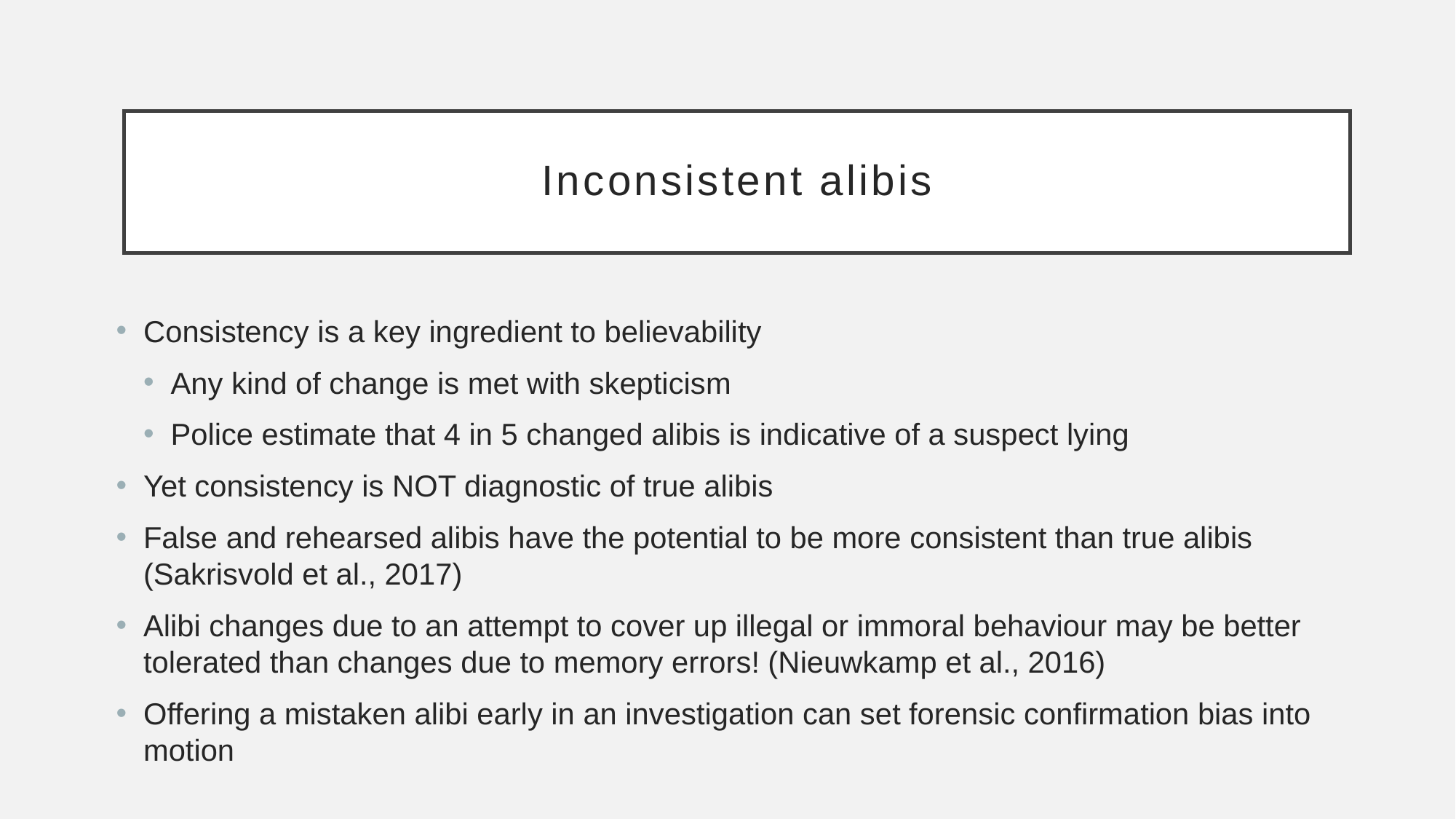

# Inconsistent alibis
Consistency is a key ingredient to believability
Any kind of change is met with skepticism
Police estimate that 4 in 5 changed alibis is indicative of a suspect lying
Yet consistency is NOT diagnostic of true alibis
False and rehearsed alibis have the potential to be more consistent than true alibis (Sakrisvold et al., 2017)
Alibi changes due to an attempt to cover up illegal or immoral behaviour may be better tolerated than changes due to memory errors! (Nieuwkamp et al., 2016)
Offering a mistaken alibi early in an investigation can set forensic confirmation bias into motion